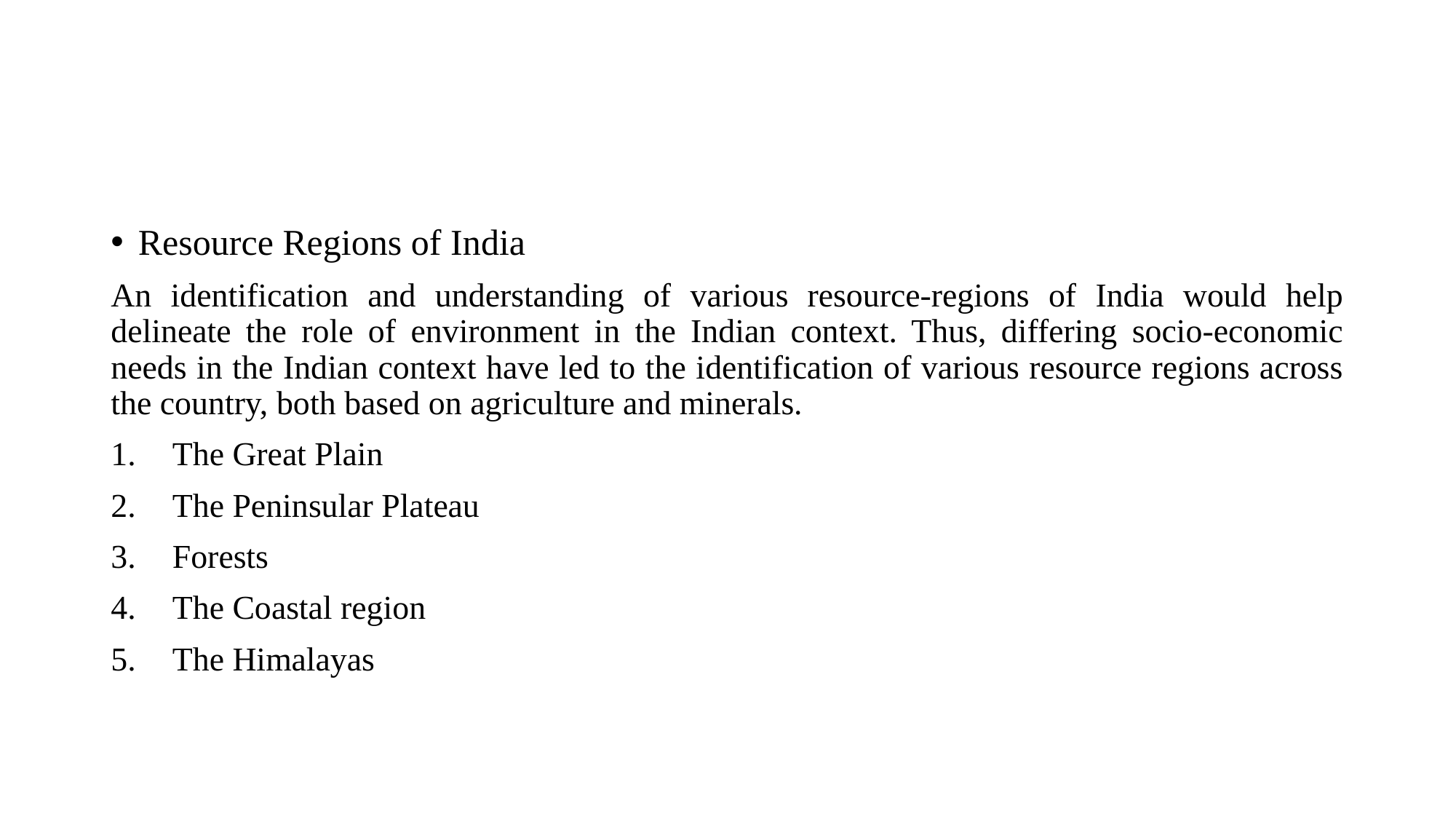

#
Resource Regions of India
An identification and understanding of various resource-regions of India would help delineate the role of environment in the Indian context. Thus, differing socio-economic needs in the Indian context have led to the identification of various resource regions across the country, both based on agriculture and minerals.
The Great Plain
The Peninsular Plateau
Forests
The Coastal region
The Himalayas